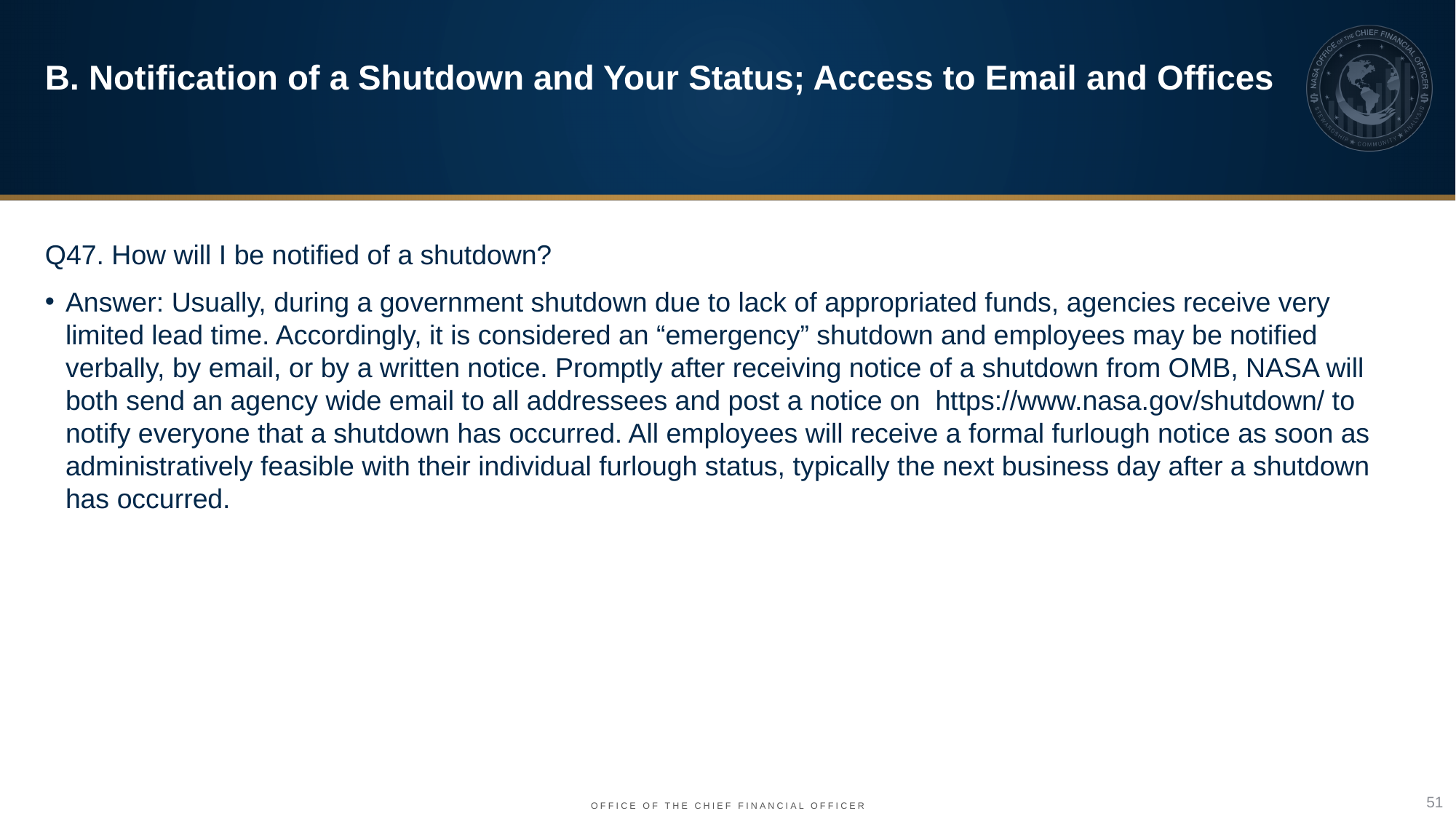

B. Notification of a Shutdown and Your Status; Access to Email and Offices
Q47. How will I be notified of a shutdown?
Answer: Usually, during a government shutdown due to lack of appropriated funds, agencies receive very limited lead time. Accordingly, it is considered an “emergency” shutdown and employees may be notified verbally, by email, or by a written notice. Promptly after receiving notice of a shutdown from OMB, NASA will both send an agency wide email to all addressees and post a notice on  https://www.nasa.gov/shutdown/ to notify everyone that a shutdown has occurred. All employees will receive a formal furlough notice as soon as administratively feasible with their individual furlough status, typically the next business day after a shutdown has occurred.

51